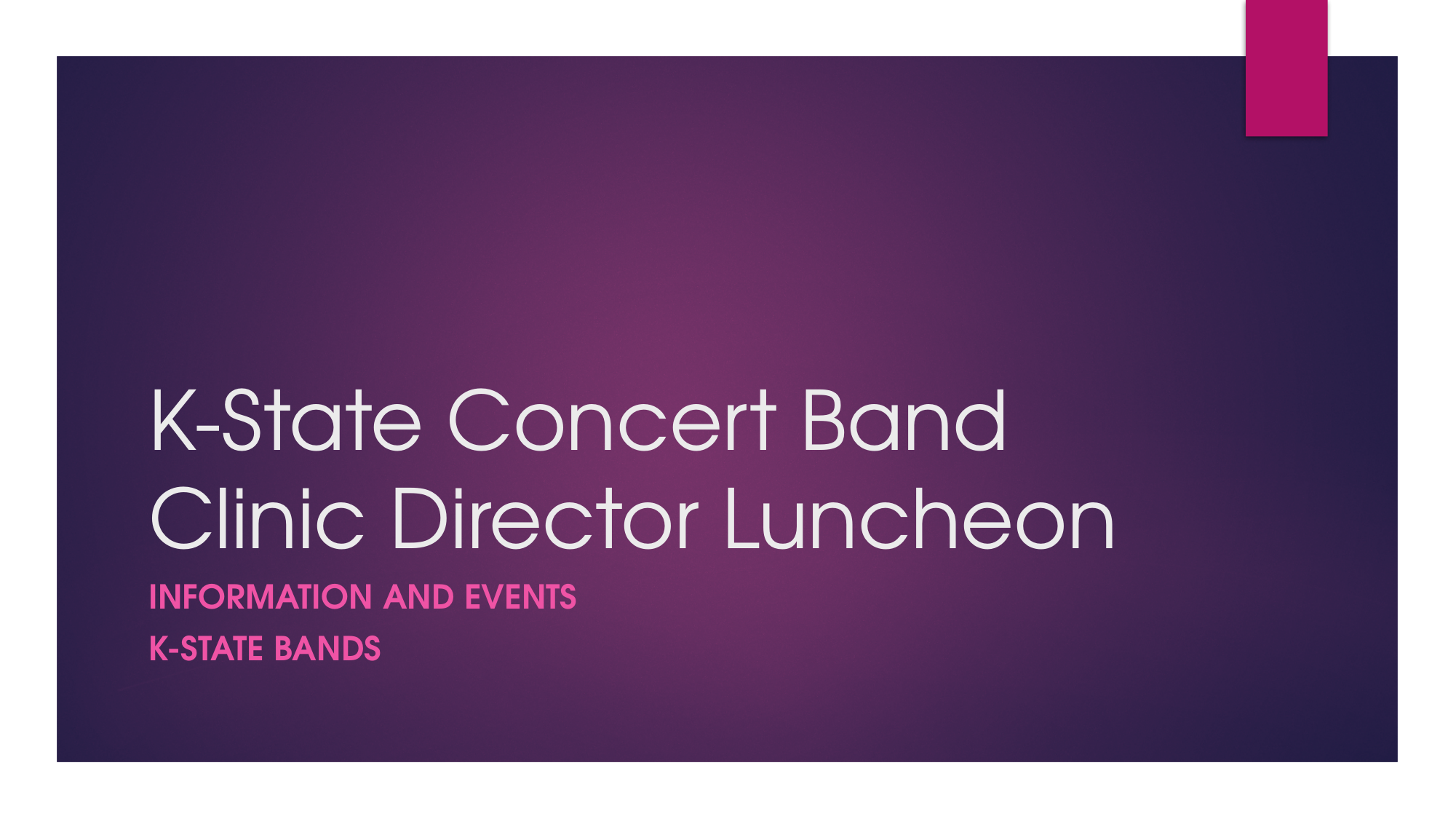

# K-State Concert Band Clinic Director Luncheon
Information and Events
K-State Bands